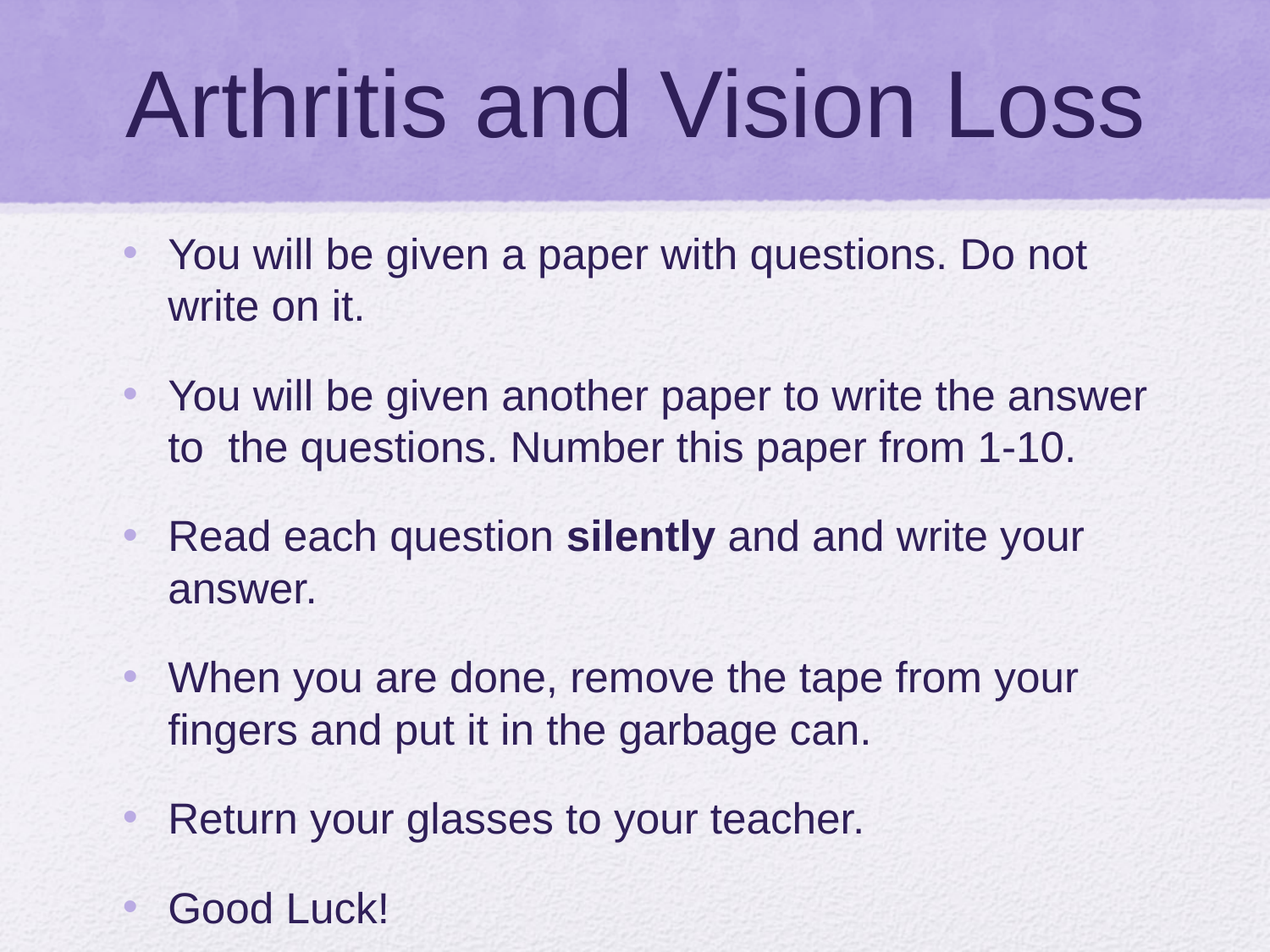

# Arthritis and Vision Loss
You will be given a paper with questions. Do not write on it.
You will be given another paper to write the answer to  the questions. Number this paper from 1-10.
Read each question silently and and write your answer.
When you are done, remove the tape from your fingers and put it in the garbage can.
Return your glasses to your teacher.
Good Luck!